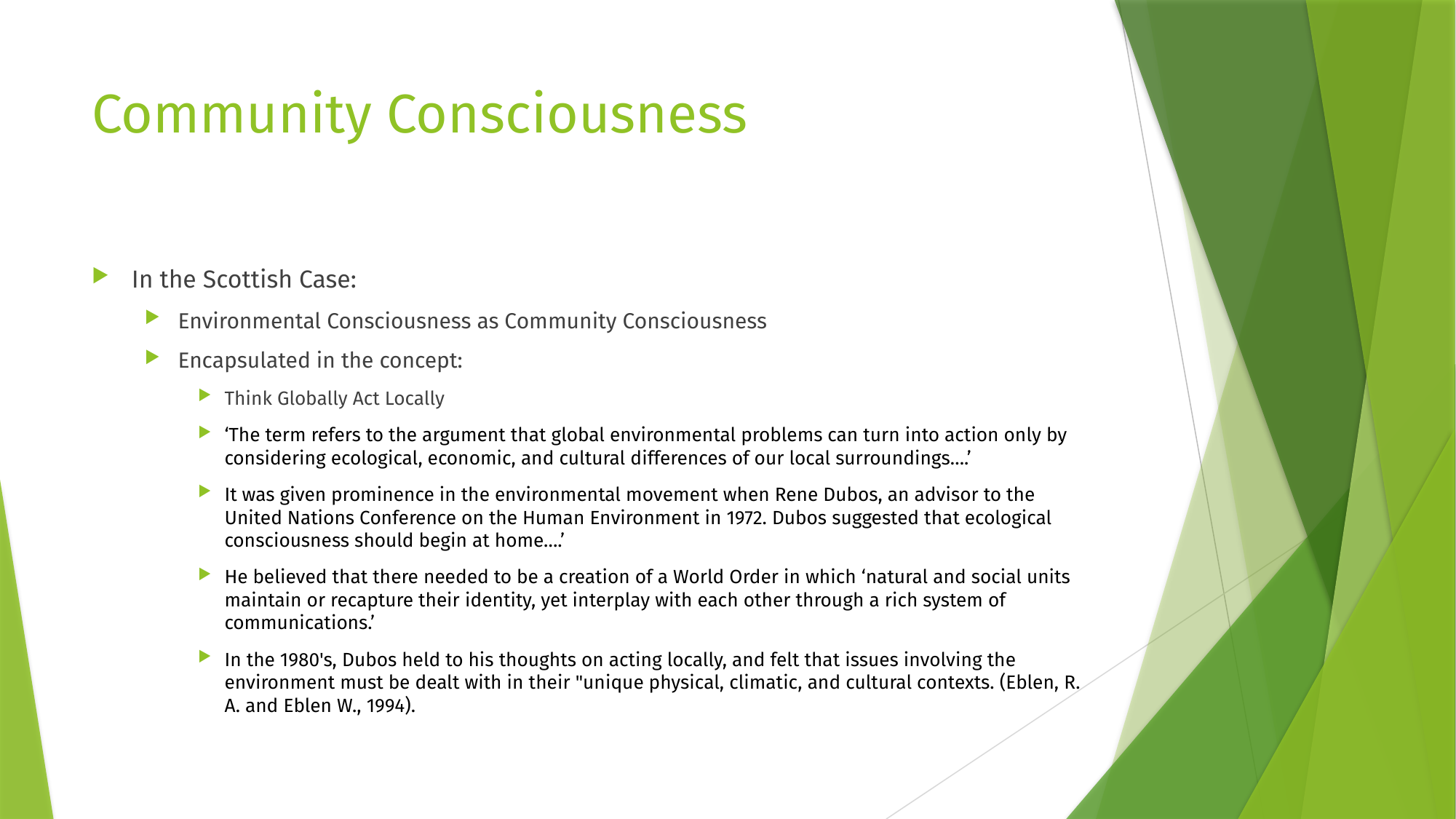

# Community Consciousness
In the Scottish Case:
Environmental Consciousness as Community Consciousness
Encapsulated in the concept:
Think Globally Act Locally
‘The term refers to the argument that global environmental problems can turn into action only by considering ecological, economic, and cultural differences of our local surroundings….’
It was given prominence in the environmental movement when Rene Dubos, an advisor to the United Nations Conference on the Human Environment in 1972. Dubos suggested that ecological consciousness should begin at home….’
He believed that there needed to be a creation of a World Order in which ‘natural and social units maintain or recapture their identity, yet interplay with each other through a rich system of communications.’
In the 1980's, Dubos held to his thoughts on acting locally, and felt that issues involving the environment must be dealt with in their "unique physical, climatic, and cultural contexts. (Eblen, R. A. and Eblen W., 1994).